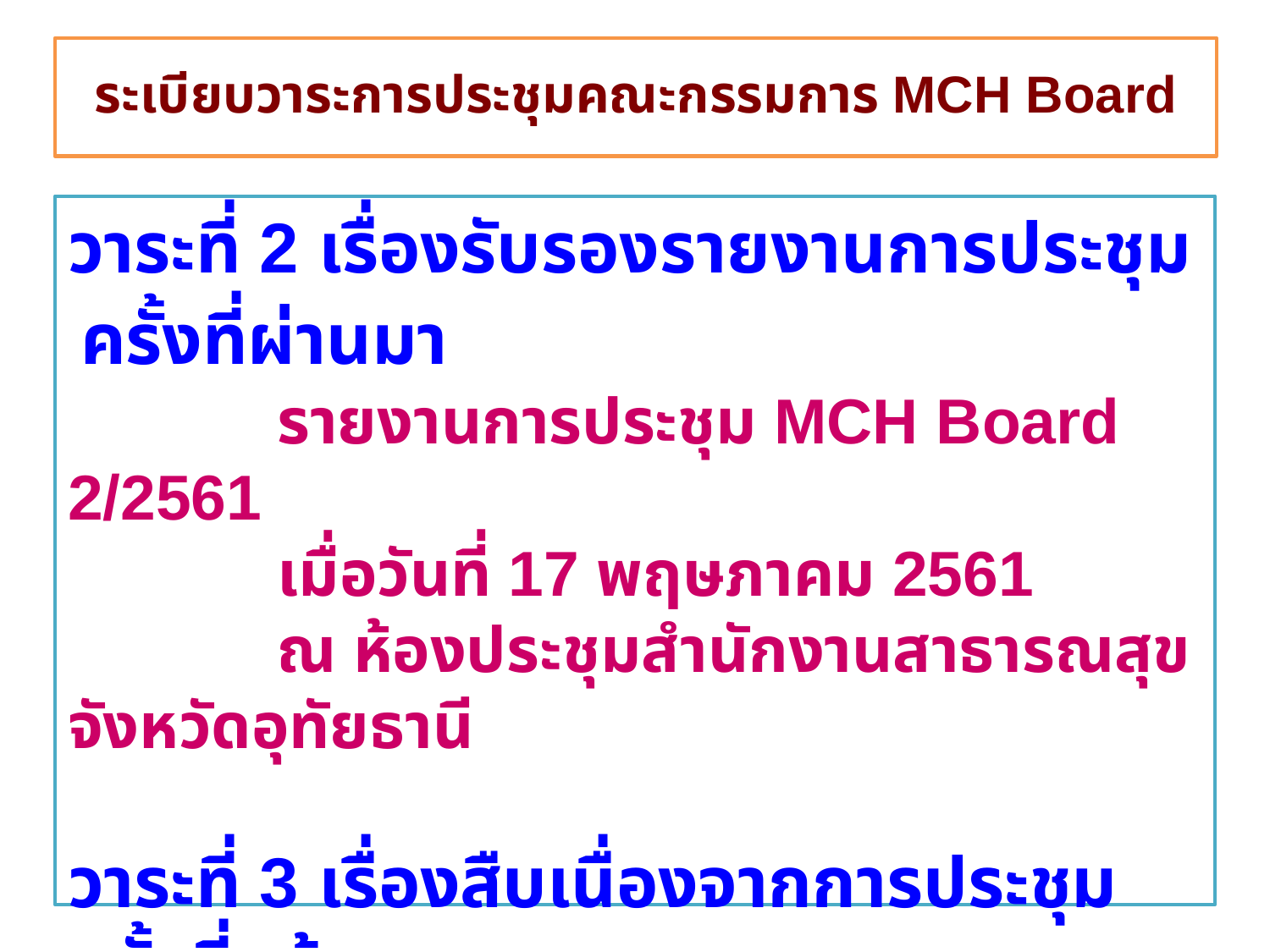

# ระเบียบวาระการประชุมคณะกรรมการ MCH Board
วาระที่ 2 เรื่องรับรองรายงานการประชุมครั้งที่ผ่านมา
	     รายงานการประชุม MCH Board 2/2561
	     เมื่อวันที่ 17 พฤษภาคม 2561
	     ณ ห้องประชุมสำนักงานสาธารณสุขจังหวัดอุทัยธานี

วาระที่ 3 เรื่องสืบเนื่องจากการประชุมครั้งที่แล้ว
	    (ไม่มี)